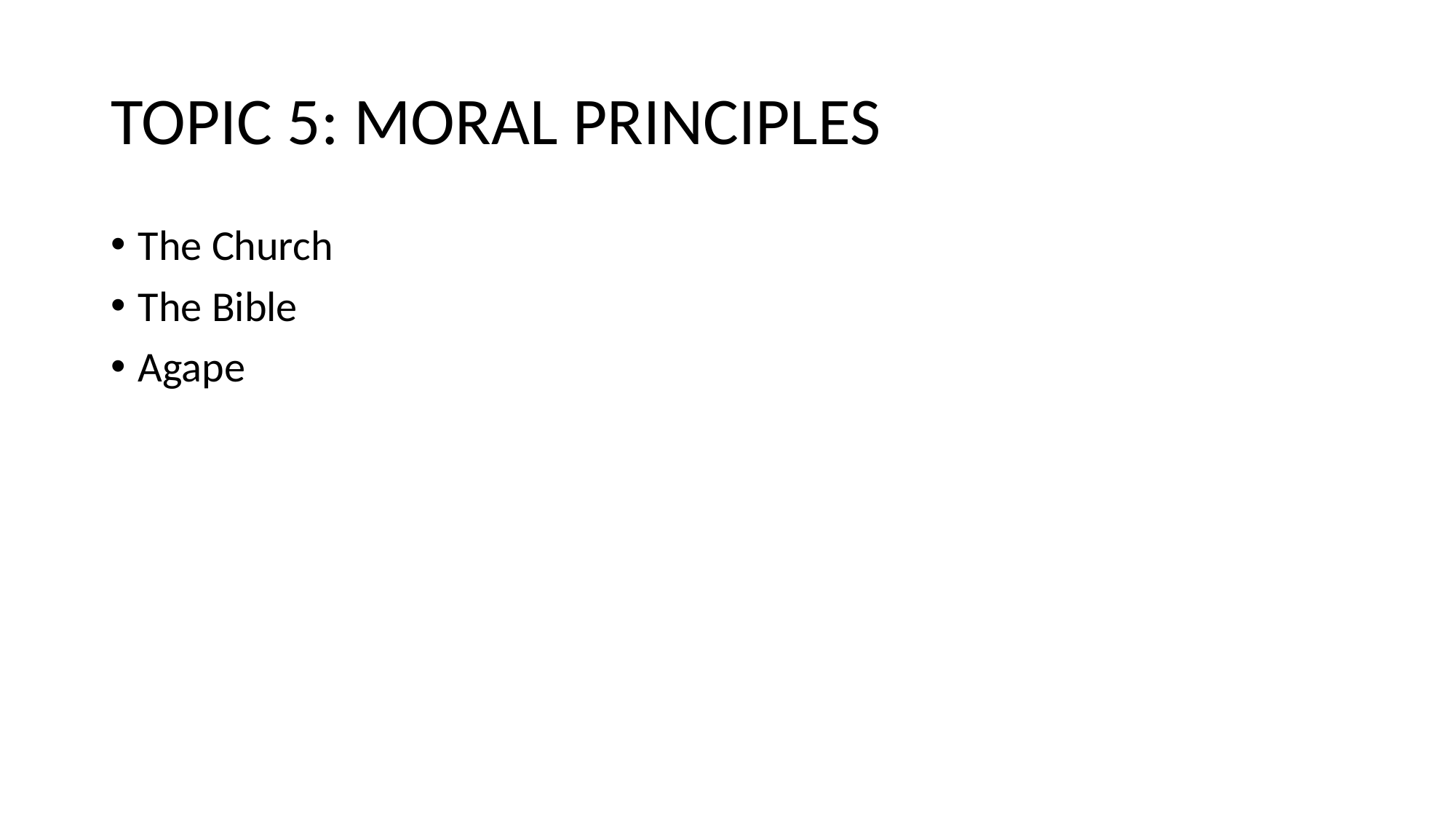

# TOPIC 5: MORAL PRINCIPLES
The Church
The Bible
Agape